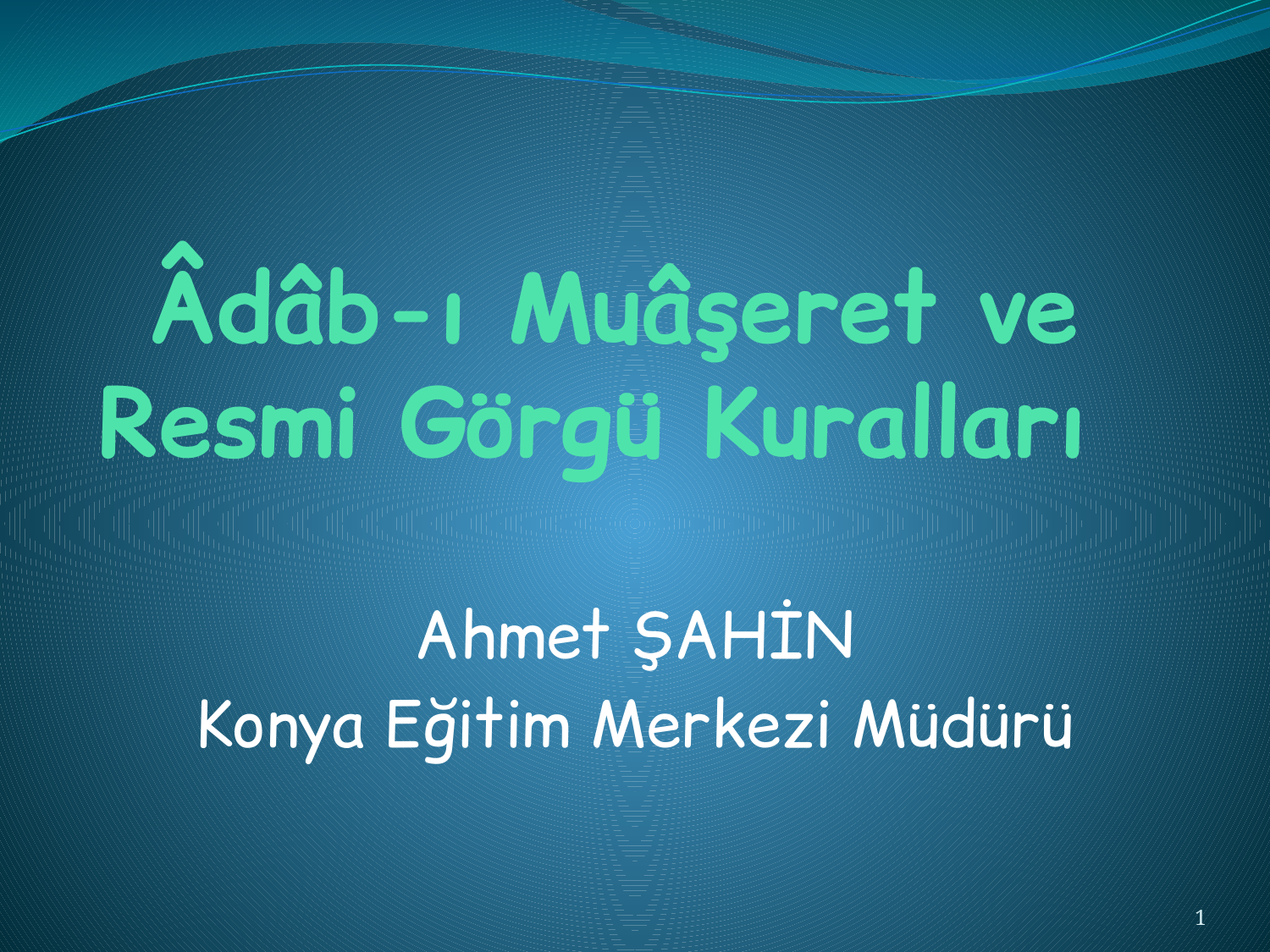

# Âdâb-ı Muâşeret ve Resmi Görgü Kuralları

Ahmet ŞAHİN
Konya Eğitim Merkezi Müdürü

1